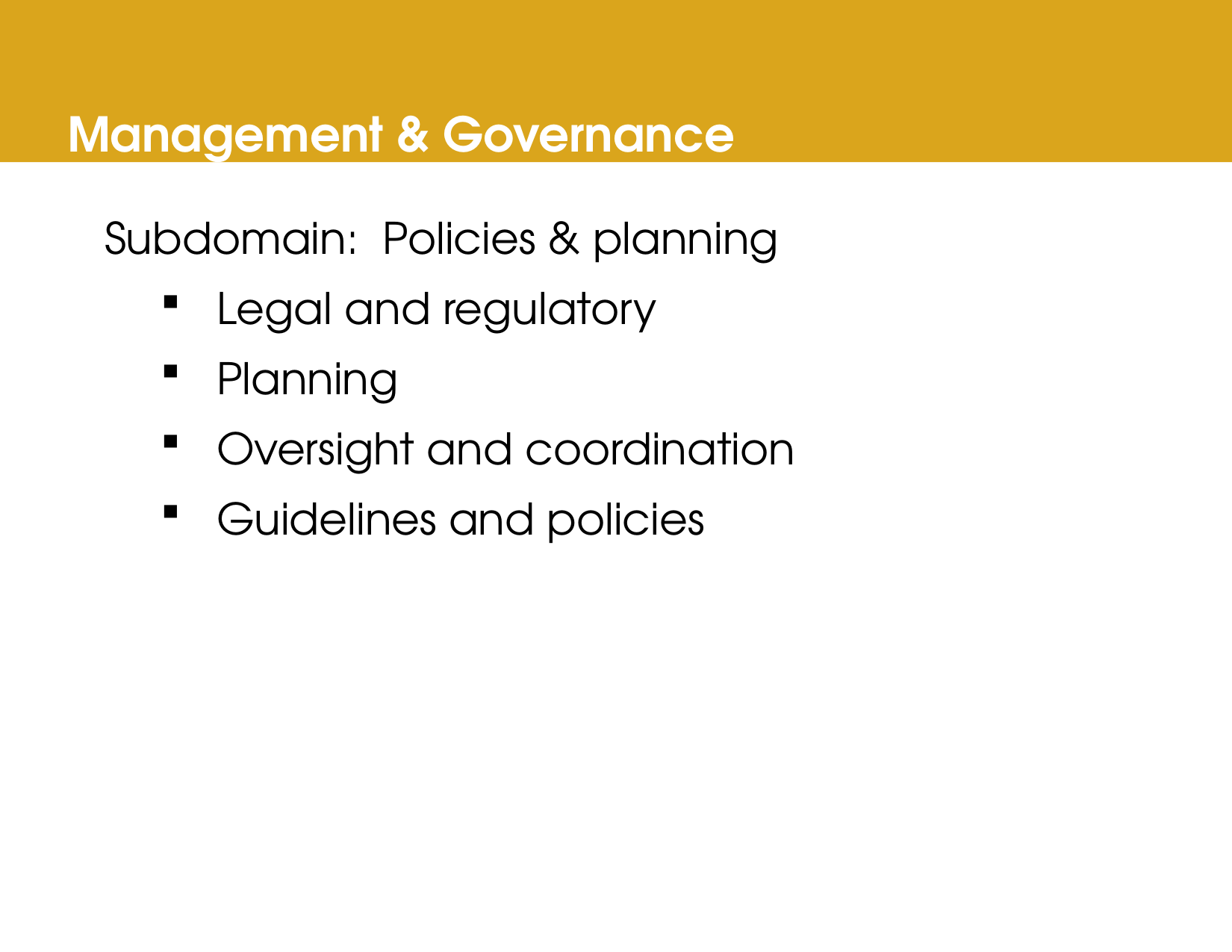

# Management & Governance
Subdomain:  Policies & planning
Legal and regulatory
Planning
Oversight and coordination
Guidelines and policies